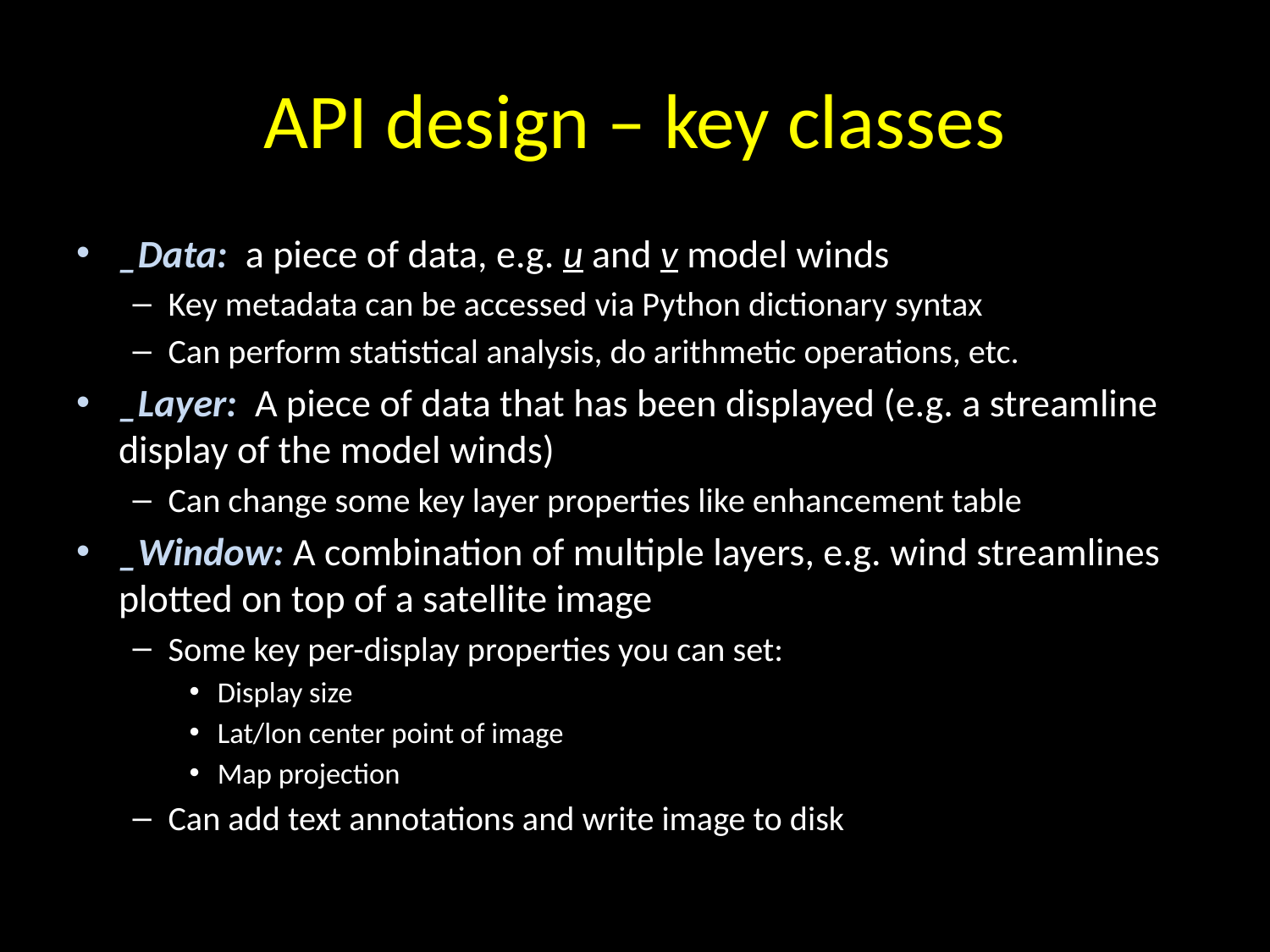

# API design – key classes
_Data:  a piece of data, e.g. u and v model winds
Key metadata can be accessed via Python dictionary syntax
Can perform statistical analysis, do arithmetic operations, etc.
_Layer:  A piece of data that has been displayed (e.g. a streamline display of the model winds)
Can change some key layer properties like enhancement table
_Window: A combination of multiple layers, e.g. wind streamlines plotted on top of a satellite image
Some key per-display properties you can set:
Display size
Lat/lon center point of image
Map projection
Can add text annotations and write image to disk